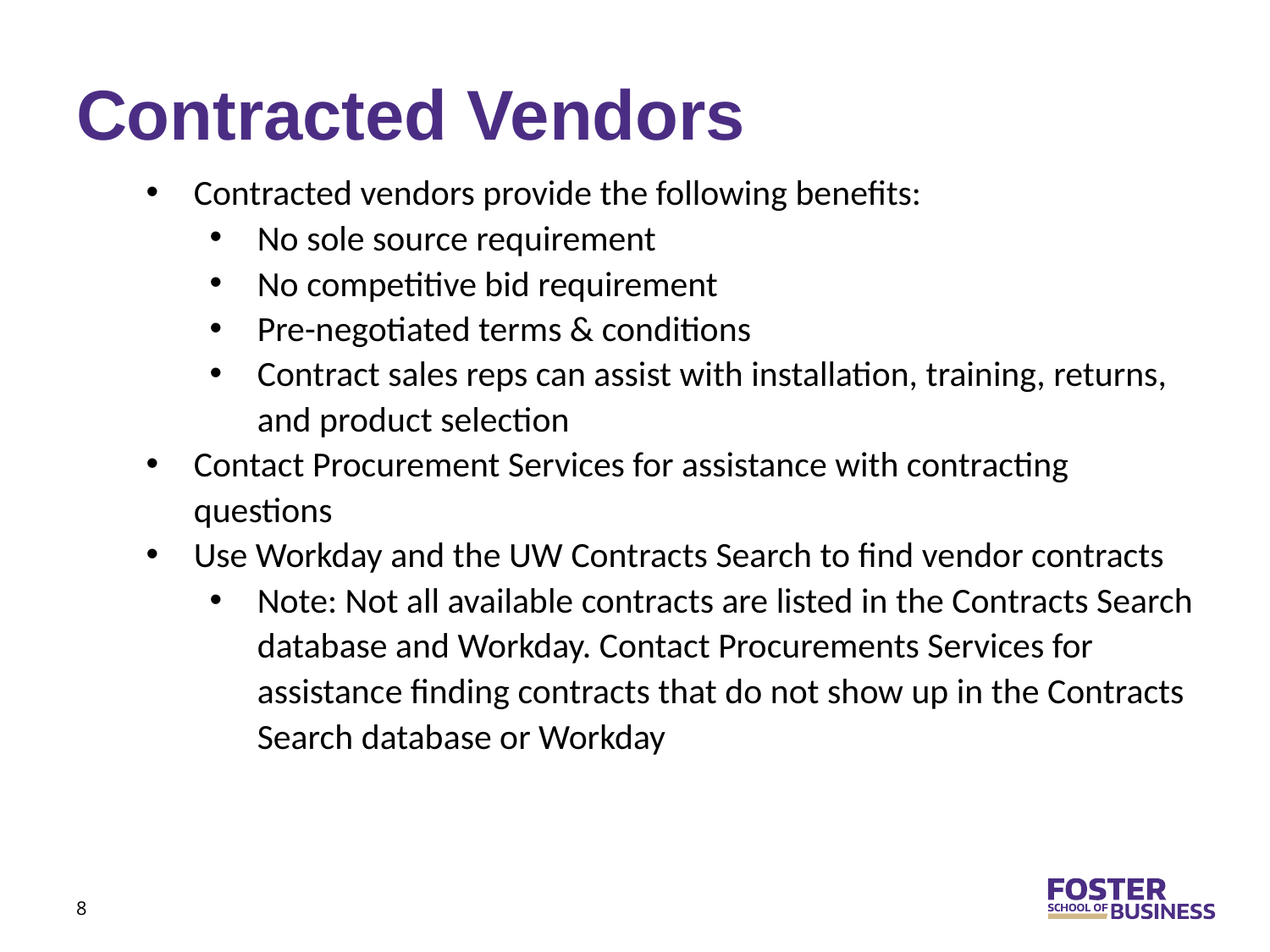

# Contracted Vendors
Contracted vendors provide the following benefits:
No sole source requirement
No competitive bid requirement
Pre-negotiated terms & conditions
Contract sales reps can assist with installation, training, returns, and product selection
Contact Procurement Services for assistance with contracting questions
Use Workday and the UW Contracts Search to find vendor contracts
Note: Not all available contracts are listed in the Contracts Search database and Workday. Contact Procurements Services for assistance finding contracts that do not show up in the Contracts Search database or Workday

8